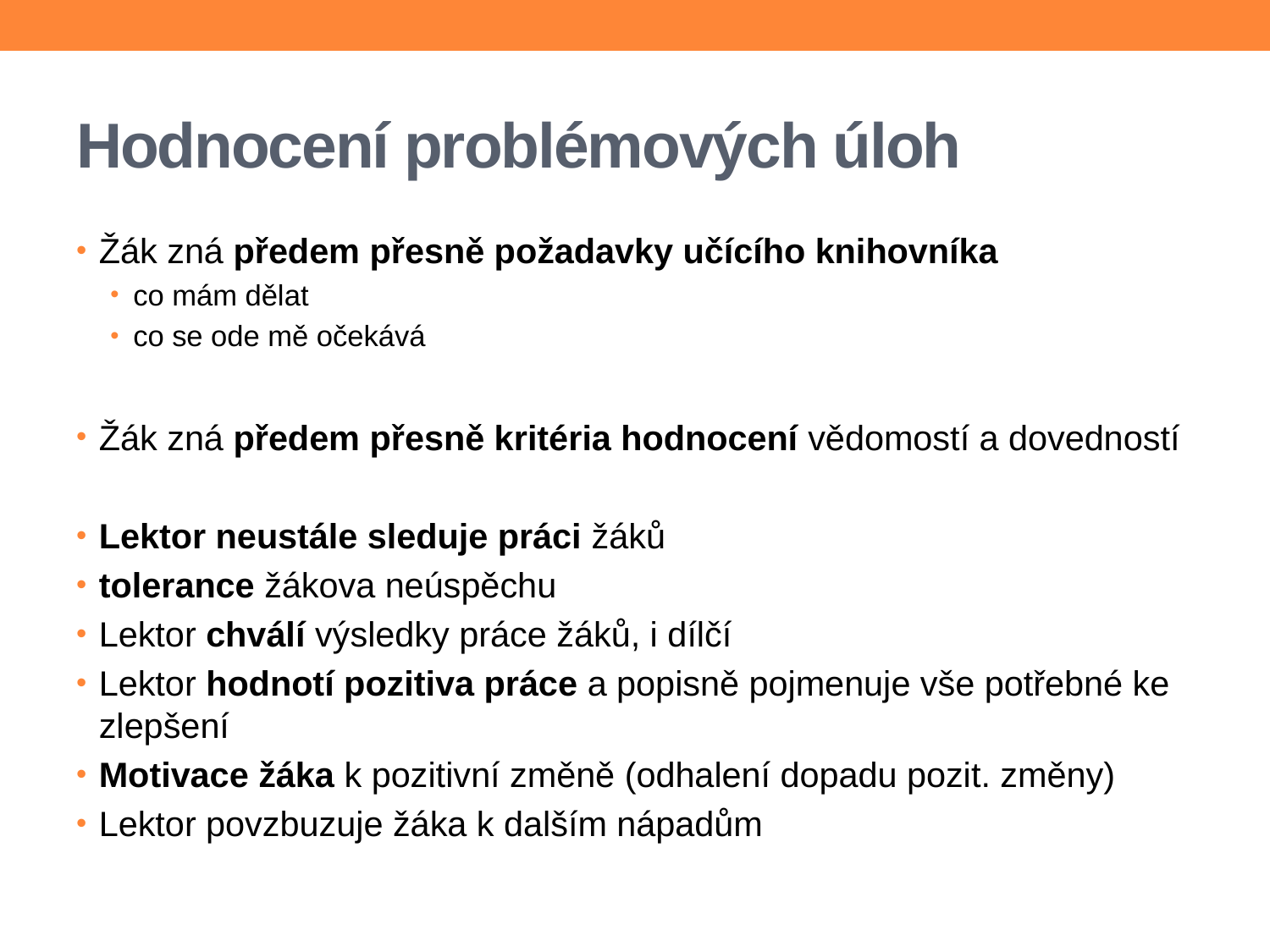

# Hodnocení problémových úloh
Žák zná předem přesně požadavky učícího knihovníka
co mám dělat
co se ode mě očekává

Žák zná předem přesně kritéria hodnocení vědomostí a dovedností

Lektor neustále sleduje práci žáků
tolerance žákova neúspěchu
Lektor chválí výsledky práce žáků, i dílčí
Lektor hodnotí pozitiva práce a popisně pojmenuje vše potřebné ke zlepšení
Motivace žáka k pozitivní změně (odhalení dopadu pozit. změny)
Lektor povzbuzuje žáka k dalším nápadům